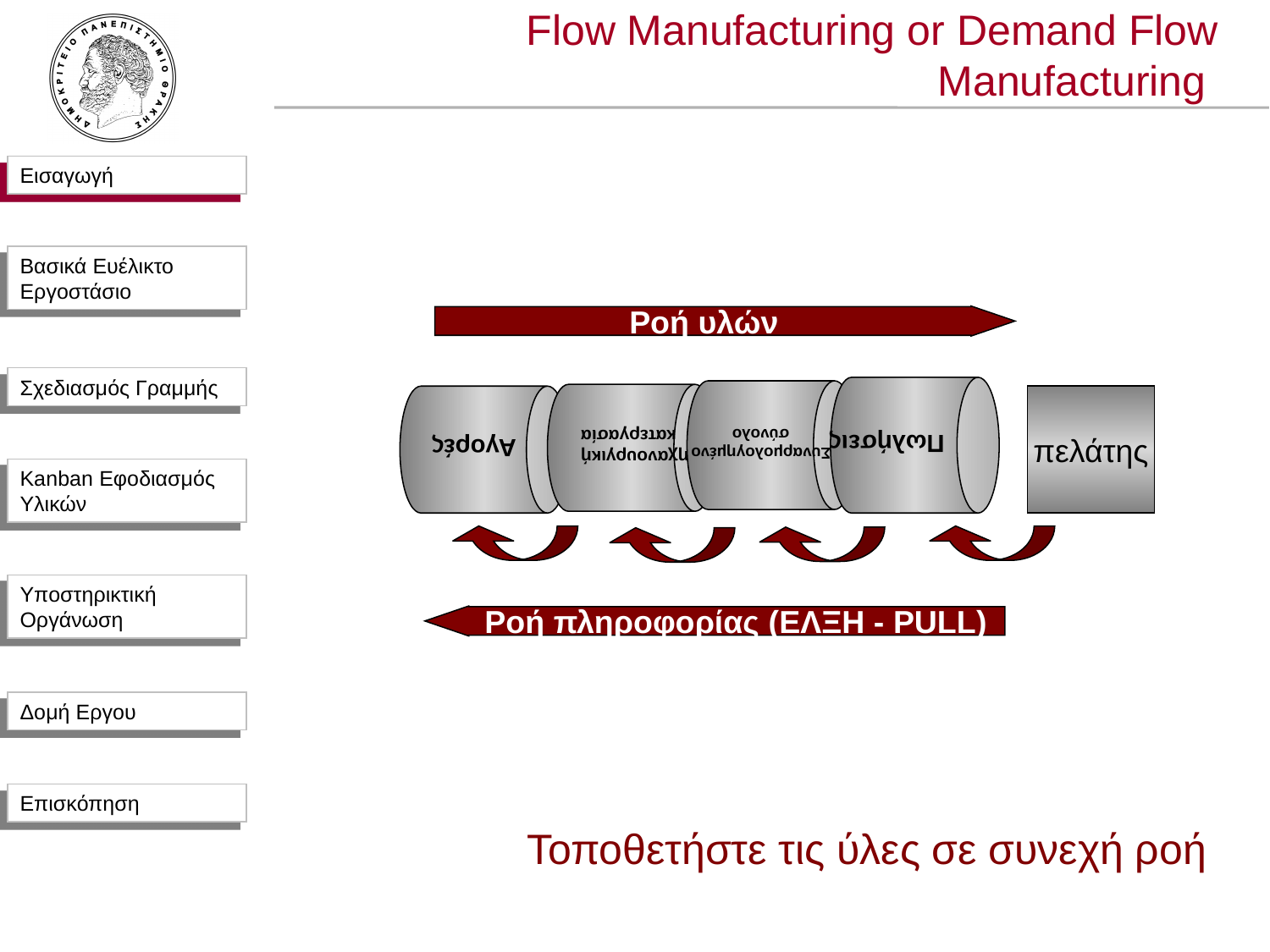

Flow Manufacturing or Demand Flow Manufacturing

Εισαγωγή
Ροή υλών
Συναρμολογημένο
σύνολο
Πωλήσεις
Mμηχανουργική
κατεργασία
Αγορές
πελάτης

Ροή πληροφορίας (ΕΛΞΗ - PULL)
Τοποθετήστε τις ύλες σε συνεχή ροή